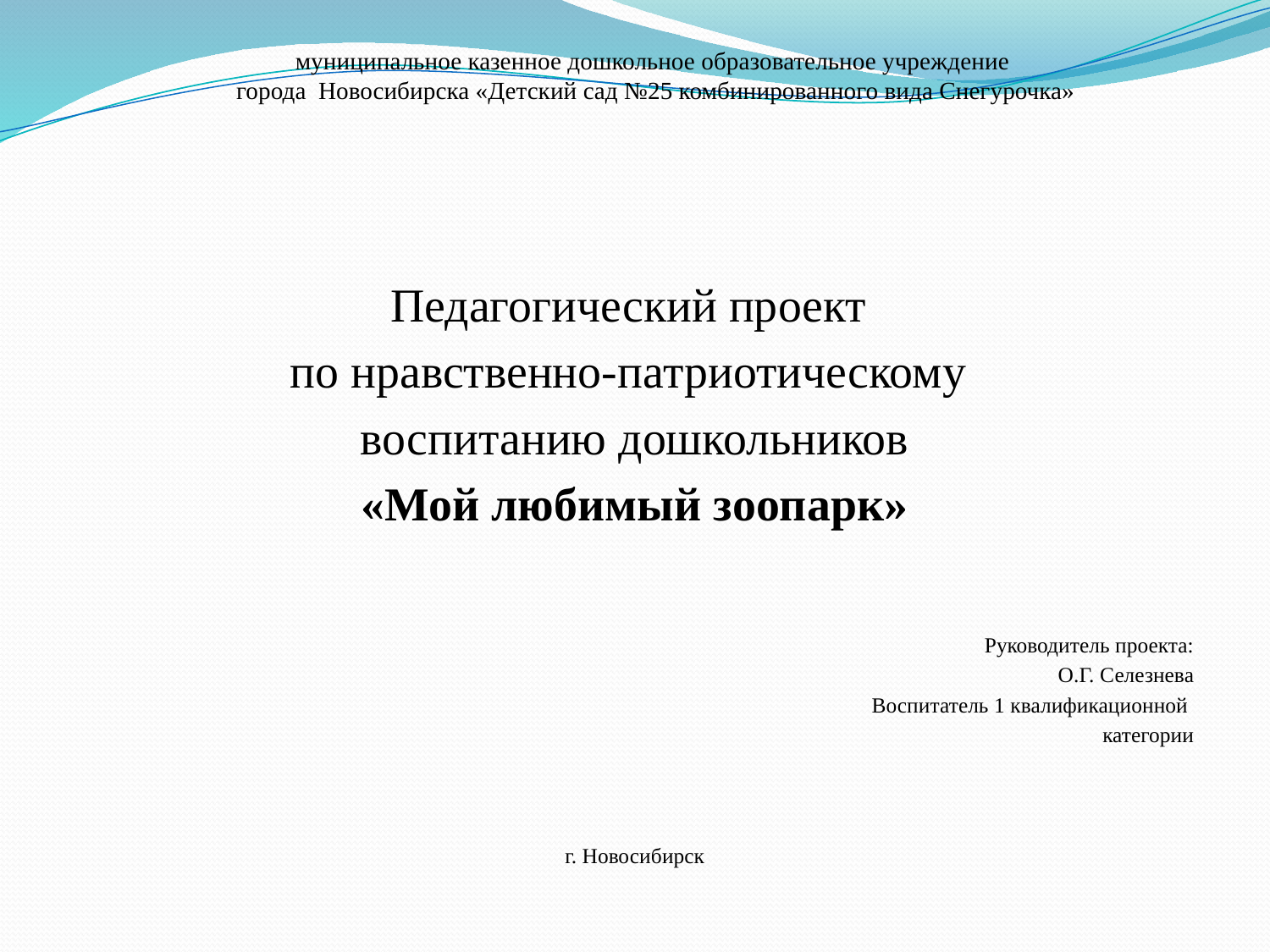

# муниципальное казенное дошкольное образовательное учреждение города  Новосибирска «Детский сад №25 комбинированного вида Снегурочка»
Педагогический проект
по нравственно-патриотическому
воспитанию дошкольников
«Мой любимый зоопарк»

Руководитель проекта:
О.Г. Селезнева
Воспитатель 1 квалификационной
                                                                                               категории

г. Новосибирск